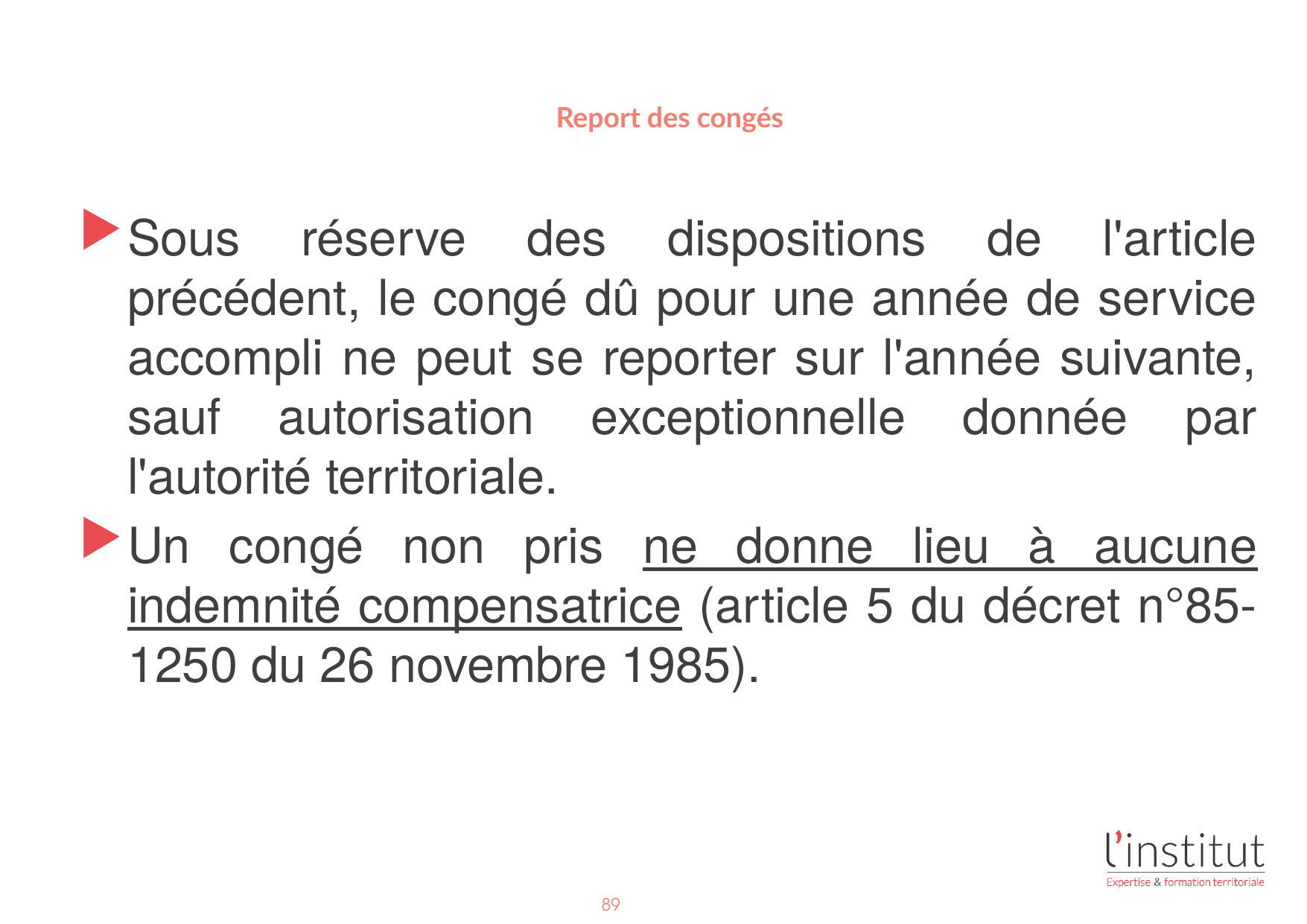

#
Report des congés
Sous réserve des dispositions de l'article précédent, le congé dû pour une année de service accompli ne peut se reporter sur l'année suivante, sauf autorisation exceptionnelle donnée par l'autorité territoriale.
Un congé non pris ne donne lieu à aucune indemnité compensatrice (article 5 du décret n°85-1250 du 26 novembre 1985).